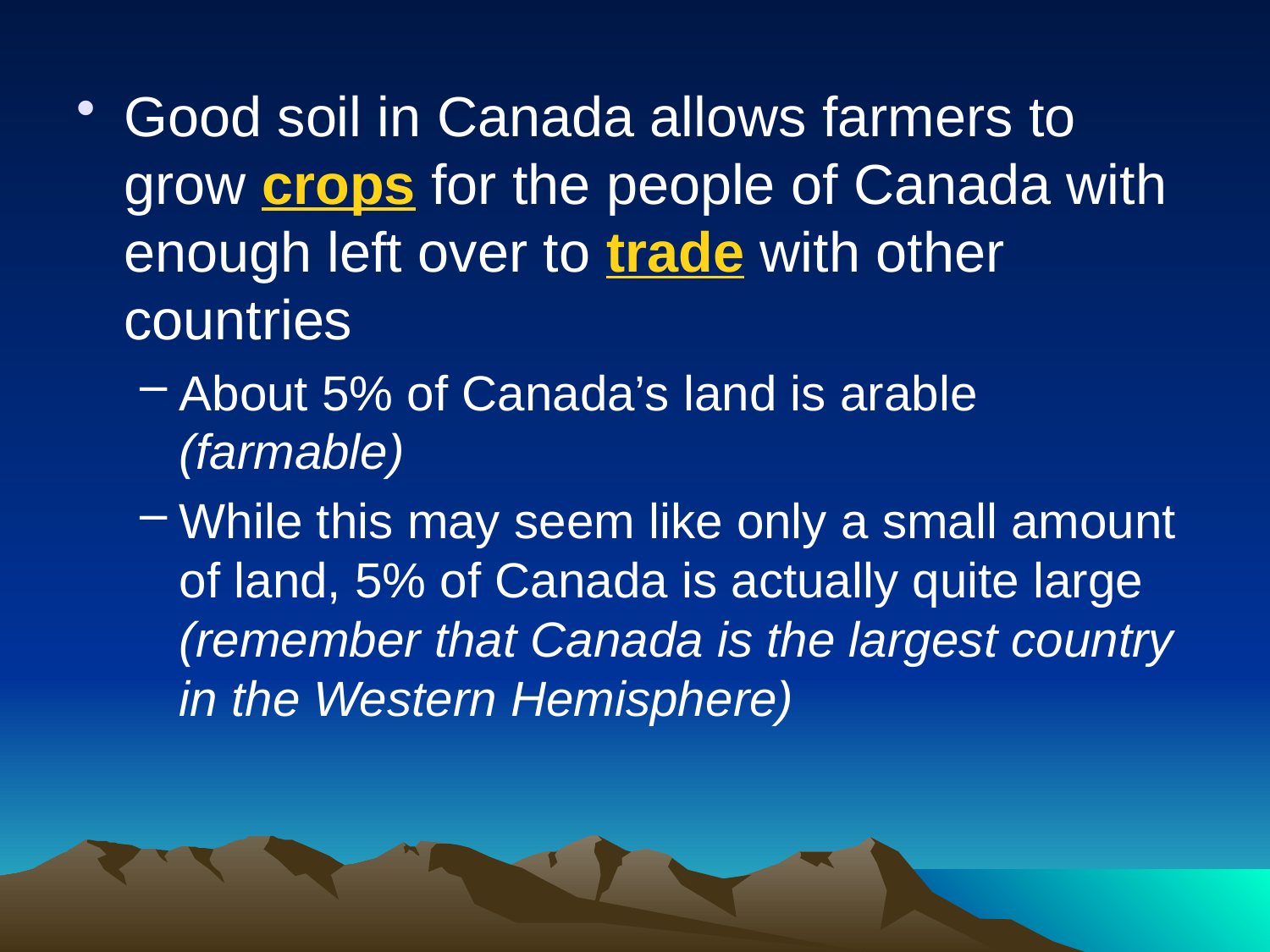

Good soil in Canada allows farmers to grow crops for the people of Canada with enough left over to trade with other countries
About 5% of Canada’s land is arable (farmable)
While this may seem like only a small amount of land, 5% of Canada is actually quite large (remember that Canada is the largest country in the Western Hemisphere)